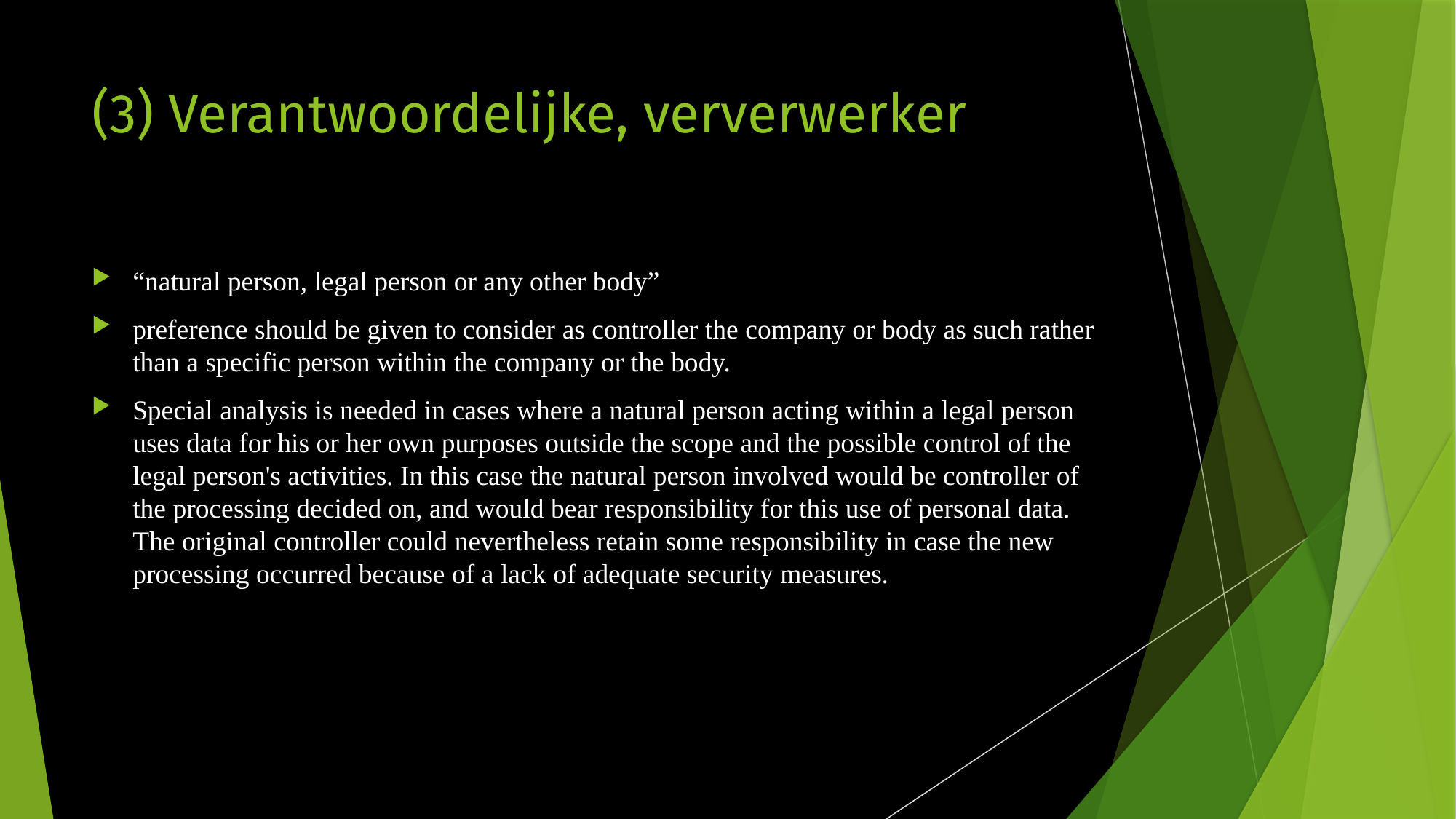

# (3) Verantwoordelijke, ververwerker
“natural person, legal person or any other body”
preference should be given to consider as controller the company or body as such rather than a specific person within the company or the body.
Special analysis is needed in cases where a natural person acting within a legal person uses data for his or her own purposes outside the scope and the possible control of the legal person's activities. In this case the natural person involved would be controller of the processing decided on, and would bear responsibility for this use of personal data. The original controller could nevertheless retain some responsibility in case the new processing occurred because of a lack of adequate security measures.